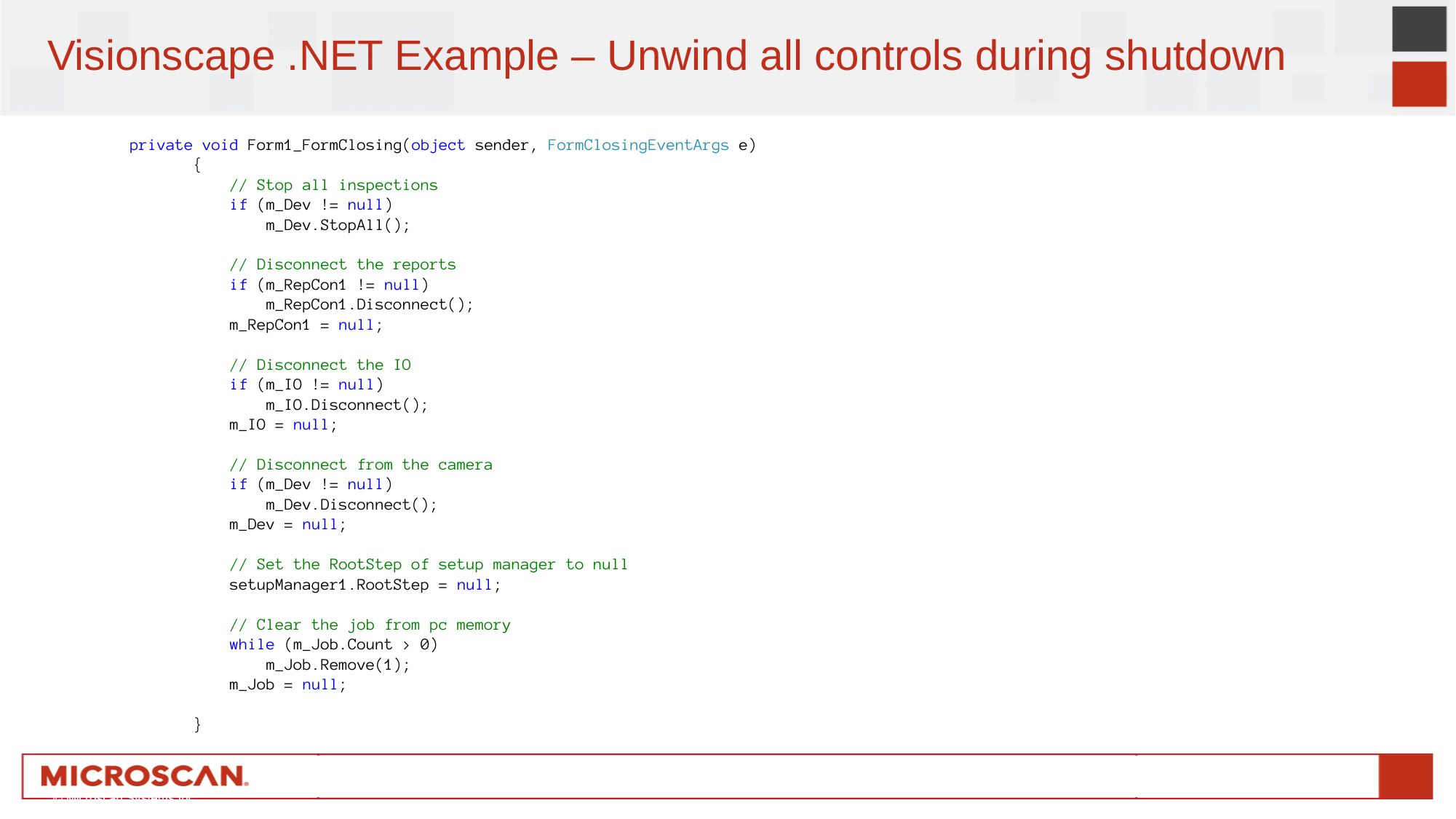

# Visionscape .NET Example – Unwind all controls during shutdown
 private void Form1_FormClosing(object sender, FormClosingEventArgs e)
        {
            // Stop all inspections
            if (m_Dev != null)
                m_Dev.StopAll();

            // Disconnect the reports
            if (m_RepCon1 != null)
                m_RepCon1.Disconnect();
            m_RepCon1 = null;

            // Disconnect the IO
            if (m_IO != null)
                m_IO.Disconnect();
            m_IO = null;

            // Disconnect from the camera
            if (m_Dev != null)
                m_Dev.Disconnect();
            m_Dev = null;

            // Set the RootStep of setup manager to null
            setupManager1.RootStep = null;

            // Clear the job from pc memory
            while (m_Job.Count > 0)
                m_Job.Remove(1);
            m_Job = null;

        }